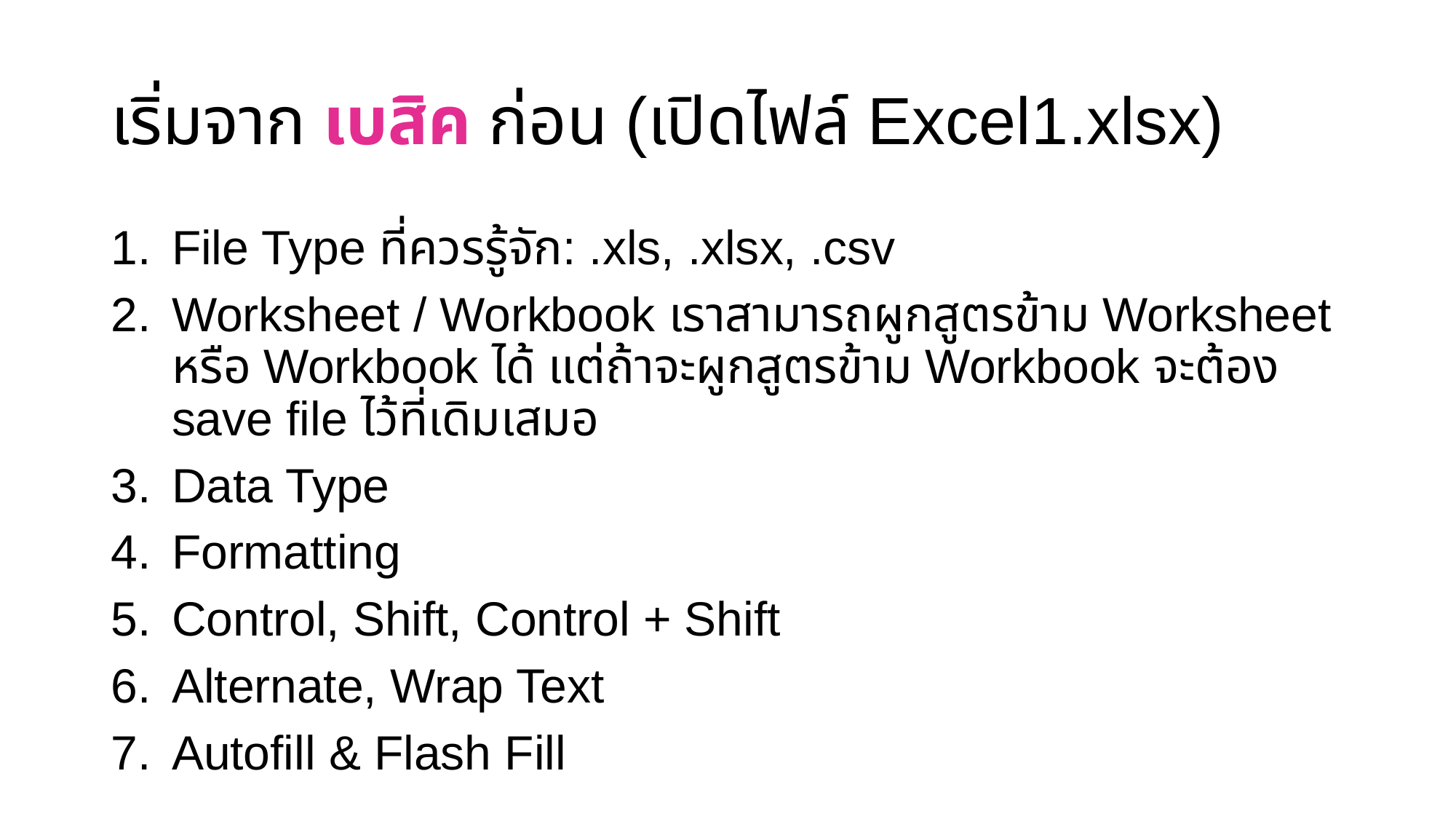

# เริ่มจาก เบสิค ก่อน (เปิดไฟล์ Excel1.xlsx)
File Type ที่ควรรู้จัก: .xls, .xlsx, .csv
Worksheet / Workbook เราสามารถผูกสูตรข้าม Worksheet หรือ Workbook ได้ แต่ถ้าจะผูกสูตรข้าม Workbook จะต้อง save file ไว้ที่เดิมเสมอ
Data Type
Formatting
Control, Shift, Control + Shift
Alternate, Wrap Text
Autofill & Flash Fill